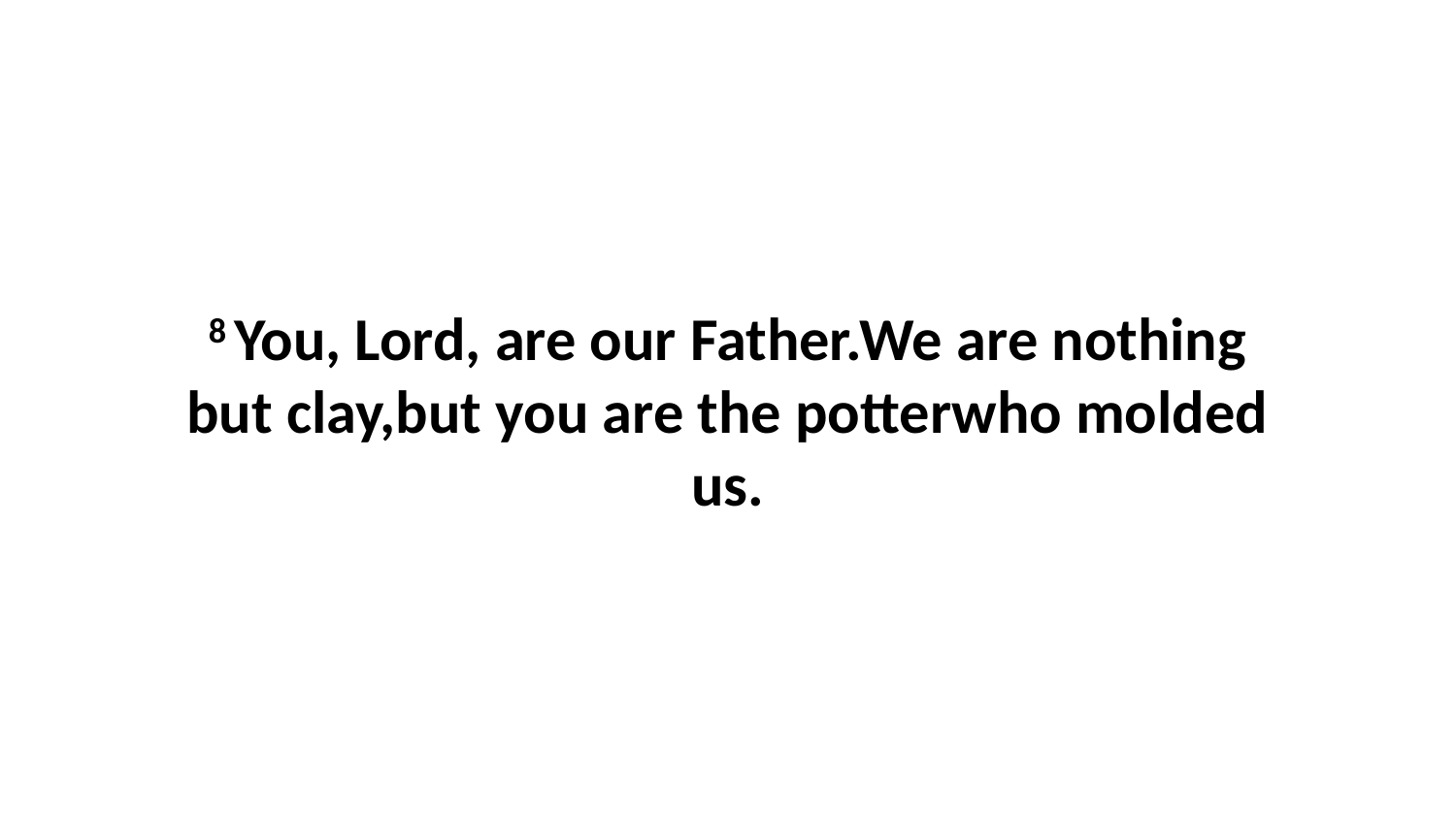

8 You, Lord, are our Father.We are nothing but clay,but you are the potterwho molded us.